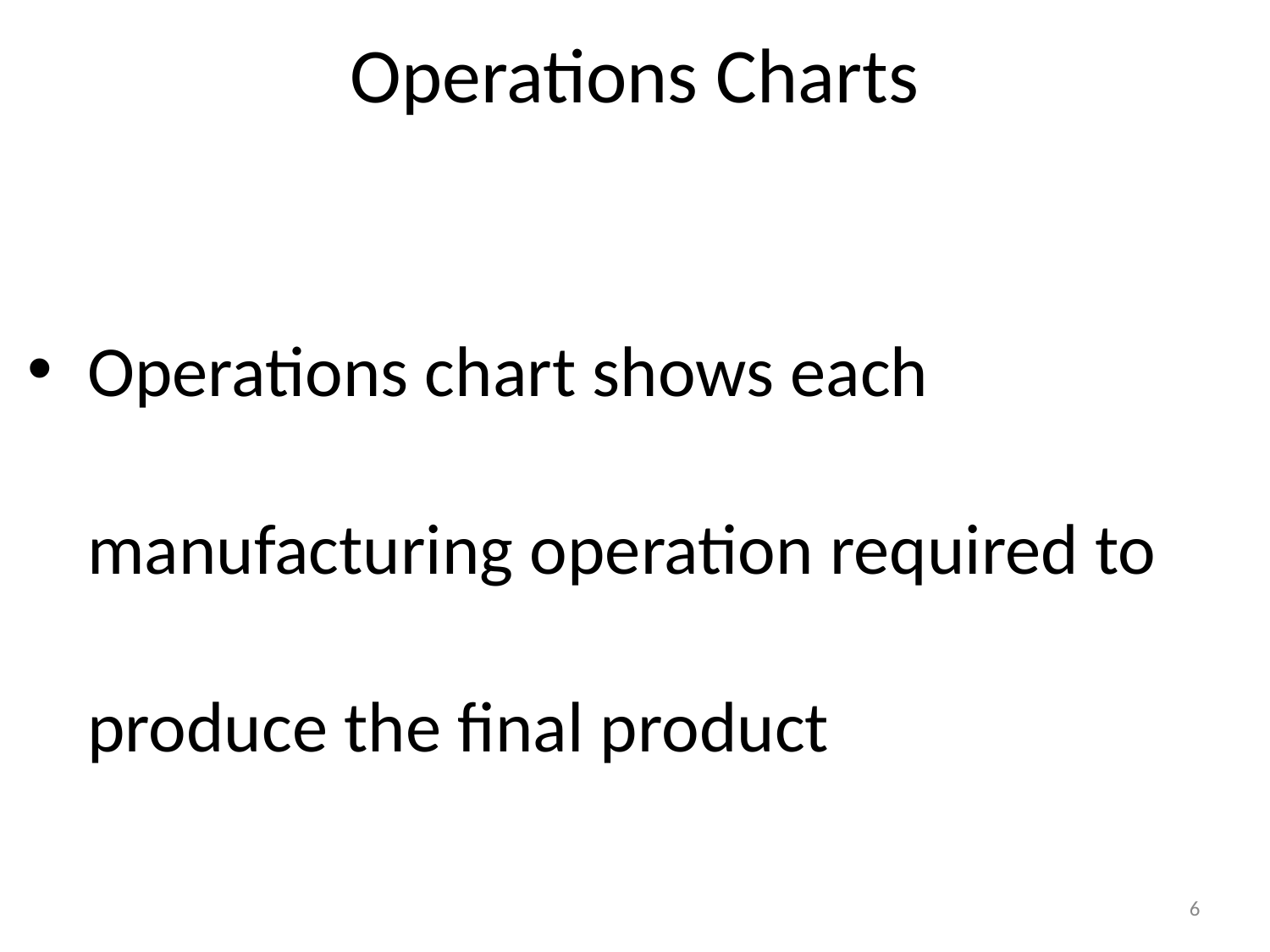

Operations Charts
Operations chart shows each manufacturing operation required to produce the final product
6